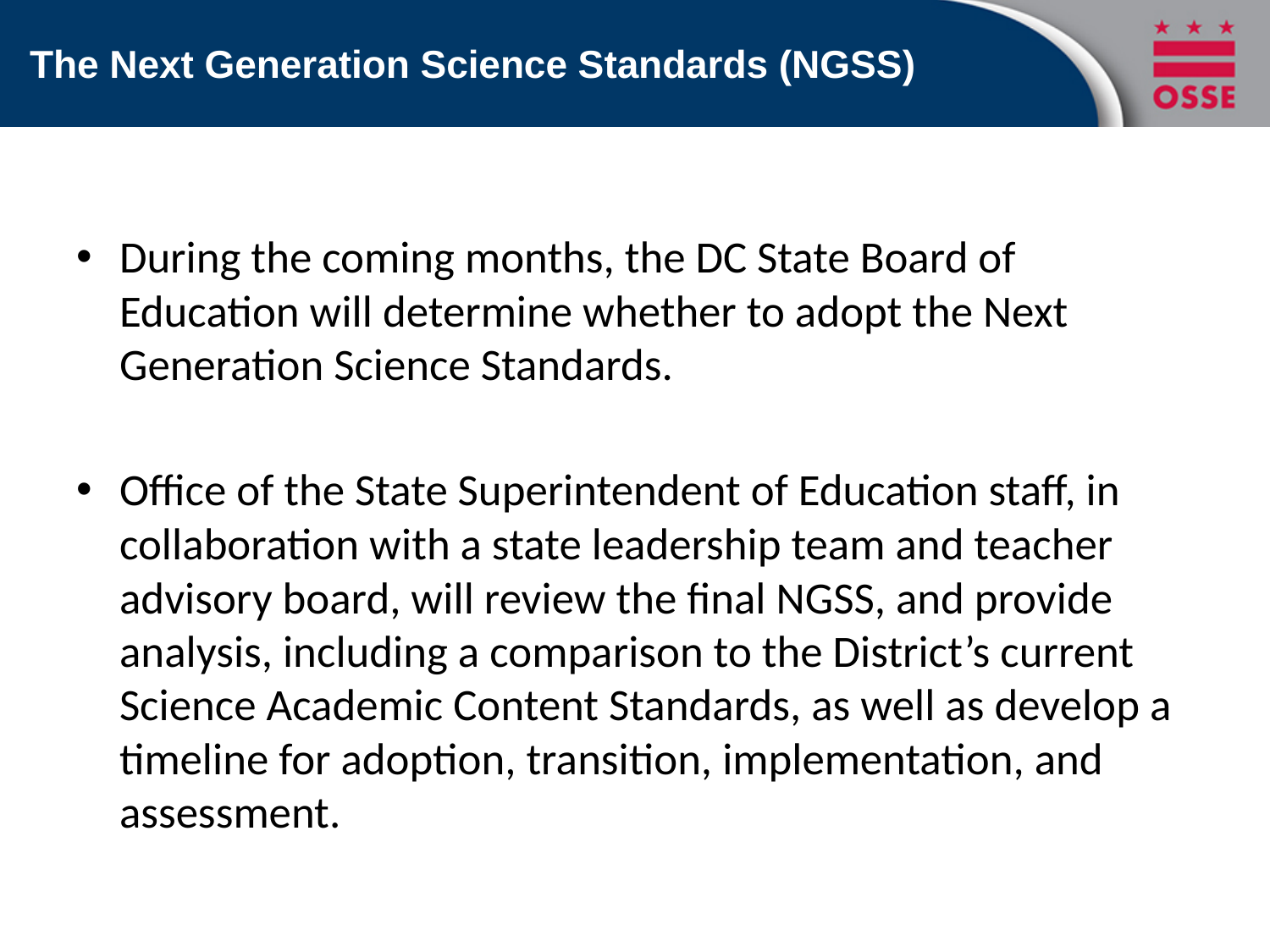

# The Next Generation Science Standards (NGSS)
During the coming months, the DC State Board of Education will determine whether to adopt the Next Generation Science Standards.

Office of the State Superintendent of Education staff, in collaboration with a state leadership team and teacher advisory board, will review the final NGSS, and provide analysis, including a comparison to the District’s current Science Academic Content Standards, as well as develop a timeline for adoption, transition, implementation, and assessment.